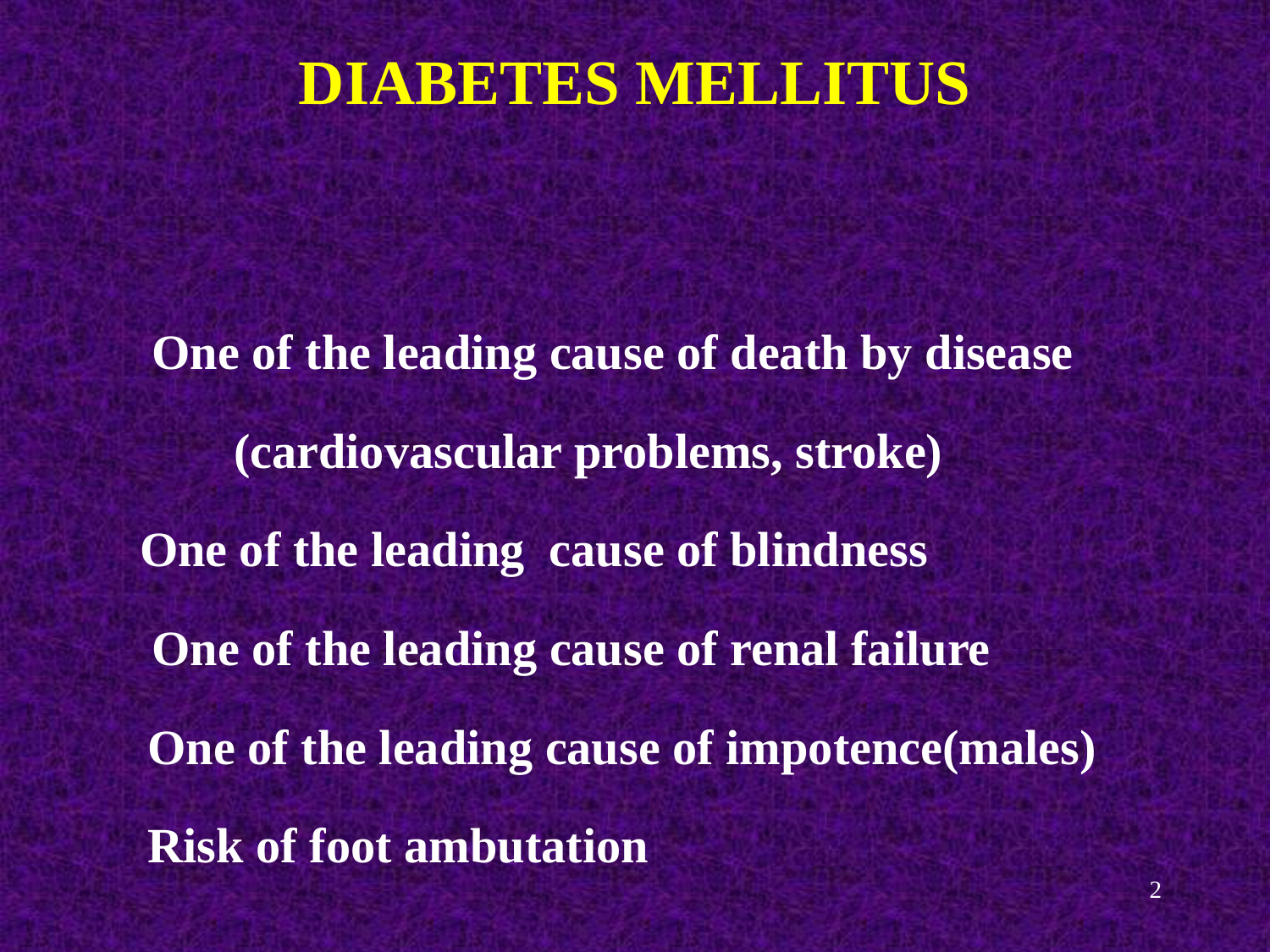

# DIABETES MELLITUS

	 One of the leading cause of death by disease
                  (cardiovascular problems, stroke)
	One of the leading  cause of blindness
	 One of the leading cause of renal failure
           One of the leading cause of impotence(males)
           Risk of foot ambutation

2